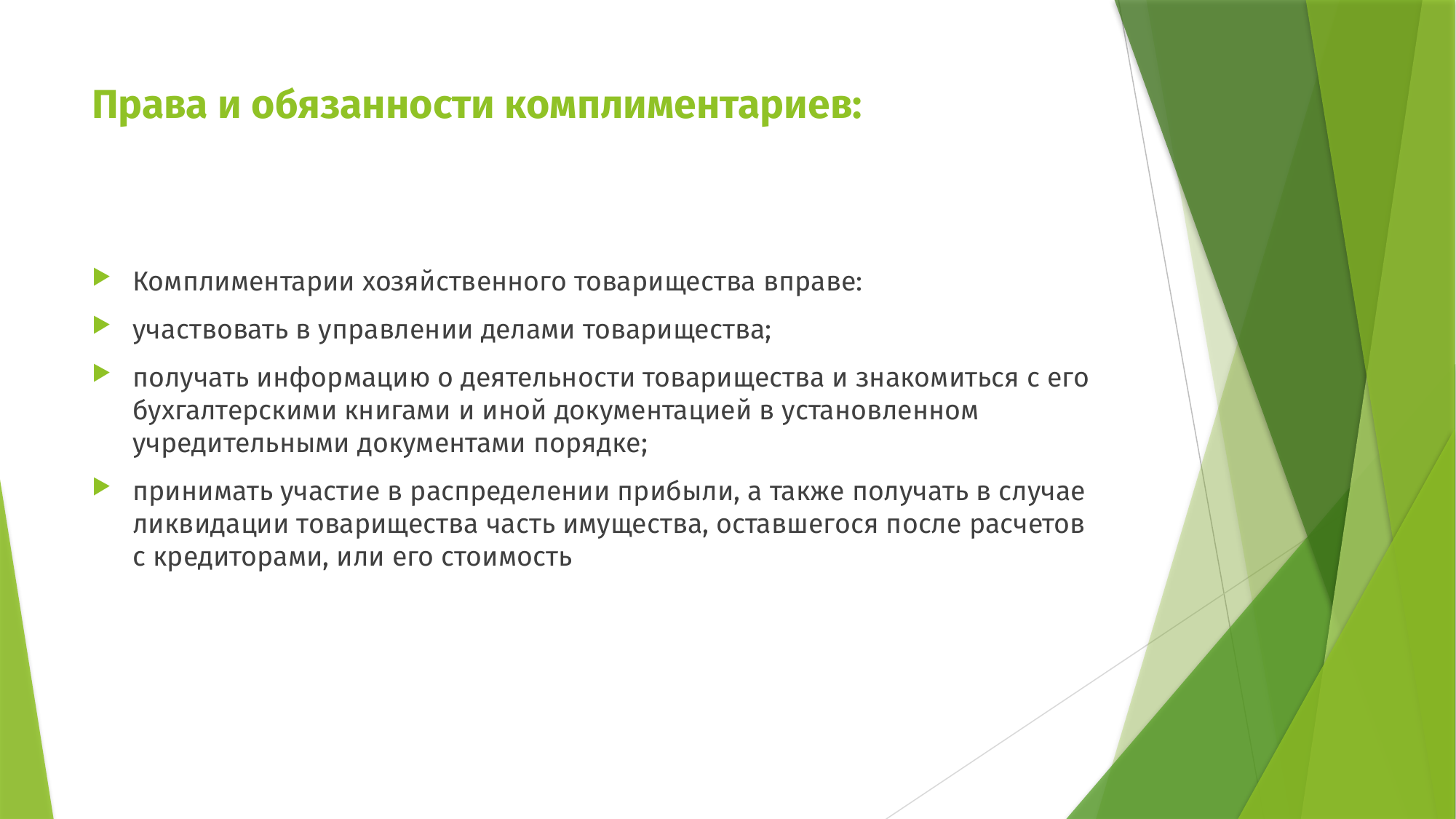

# Права и обязанности комплиментариев:
Комплиментарии хозяйственного товарищества вправе:
участвовать в управлении делами товарищества;
получать информацию о деятельности товарищества и знакомиться с его бухгалтерскими книгами и иной документацией в установленном учредительными документами порядке;
принимать участие в распределении прибыли, а также получать в случае ликвидации товарищества часть имущества, оставшегося после расчетов с кредиторами, или его стоимость